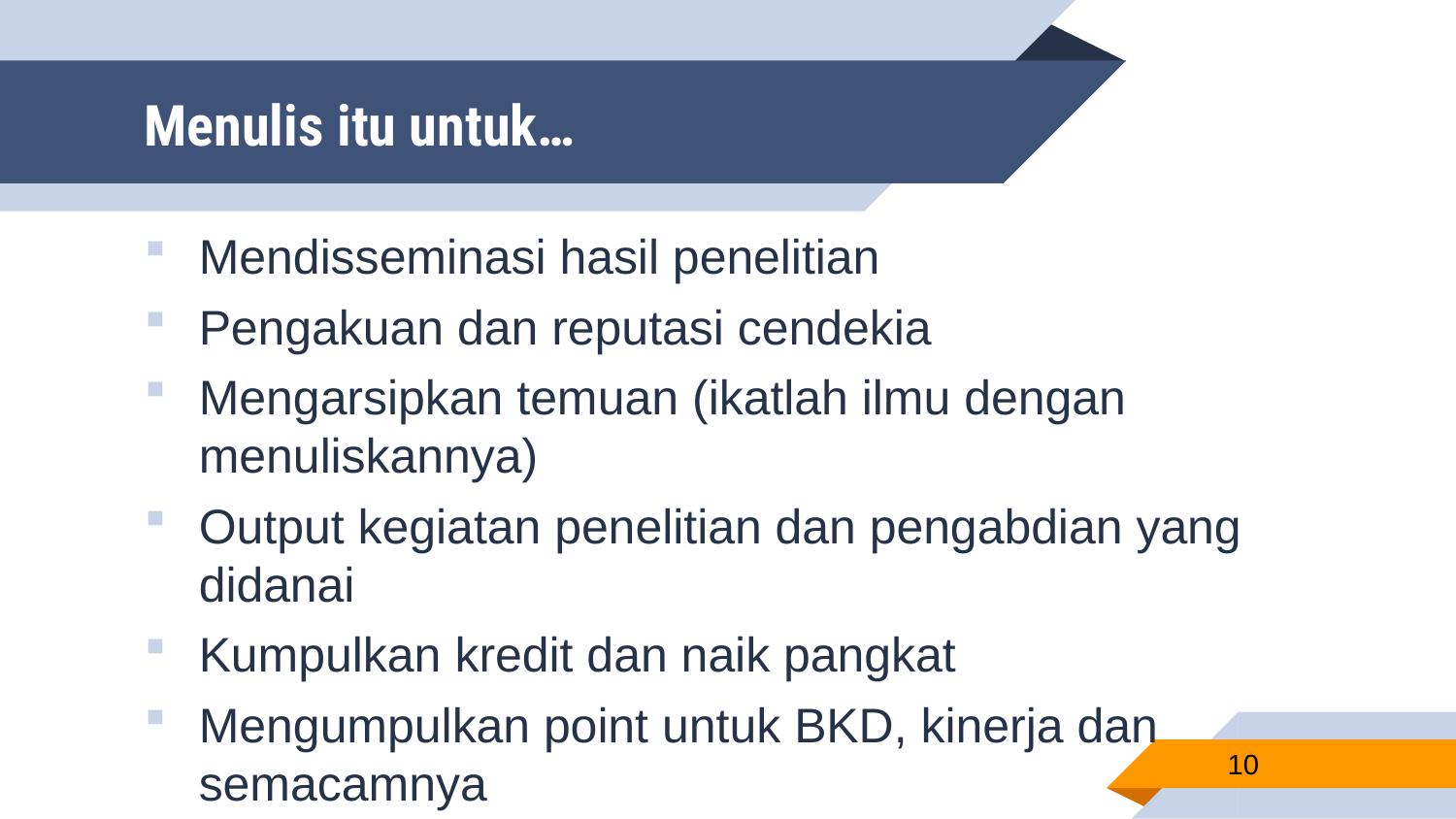

# Menulis itu untuk…
Mendisseminasi hasil penelitian
Pengakuan dan reputasi cendekia
Mengarsipkan temuan (ikatlah ilmu dengan menuliskannya)
Output kegiatan penelitian dan pengabdian yang didanai
Kumpulkan kredit dan naik pangkat
Mengumpulkan point untuk BKD, kinerja dan semacamnya
Meningkatkan sitasi (scopus, google scholar, IPI, Inasti, dll)
Insentif reward (UNHAS, RistekDikti, LPDP)

10